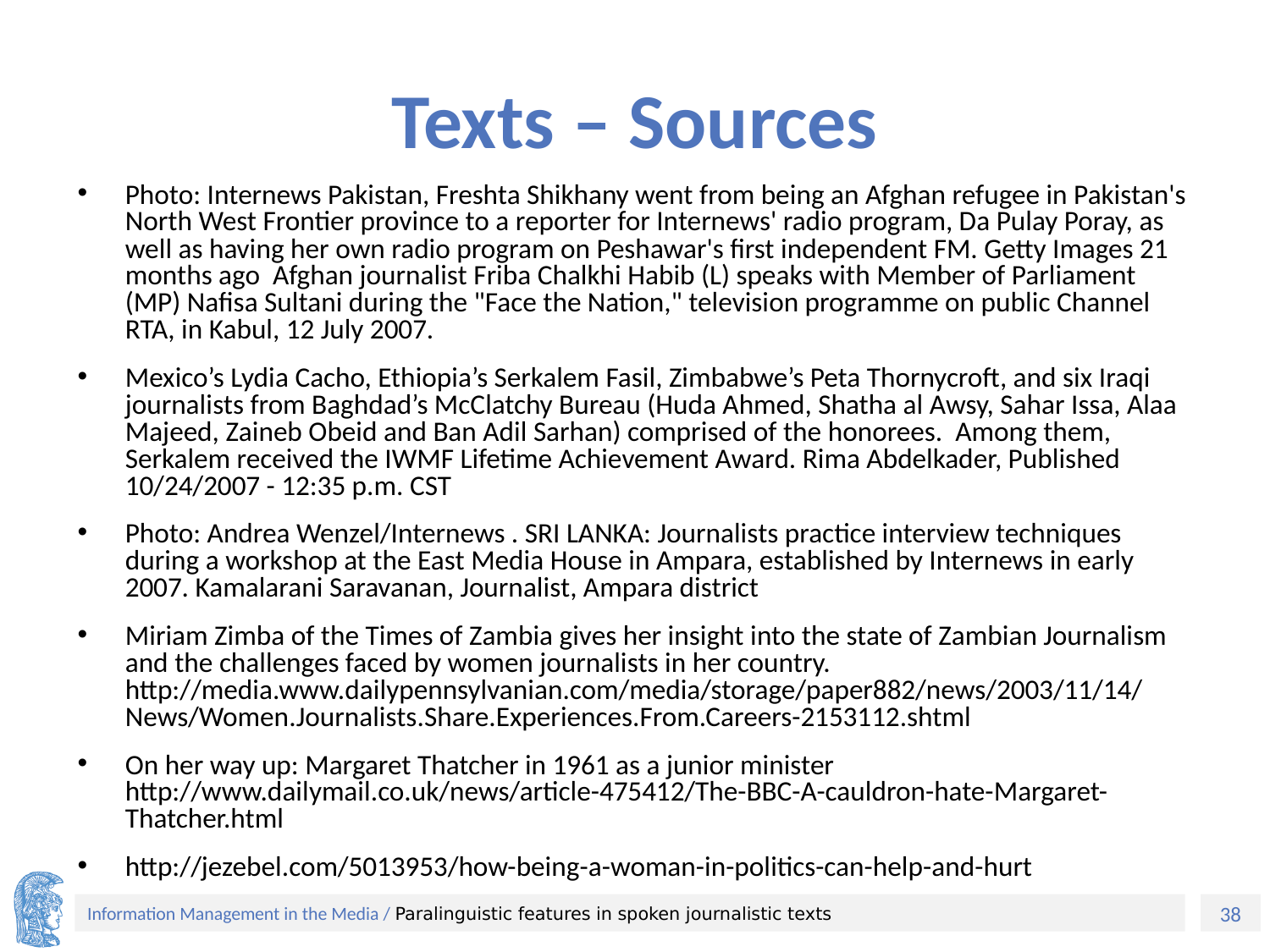

# Texts – Sources
Photo: Internews Pakistan, Freshta Shikhany went from being an Afghan refugee in Pakistan's North West Frontier province to a reporter for Internews' radio program, Da Pulay Poray, as well as having her own radio program on Peshawar's first independent FM. Getty Images 21 months ago  Afghan journalist Friba Chalkhi Habib (L) speaks with Member of Parliament (MP) Nafisa Sultani during the "Face the Nation," television programme on public Channel RTA, in Kabul, 12 July 2007.
Mexico’s Lydia Cacho, Ethiopia’s Serkalem Fasil, Zimbabwe’s Peta Thornycroft, and six Iraqi journalists from Baghdad’s McClatchy Bureau (Huda Ahmed, Shatha al Awsy, Sahar Issa, Alaa Majeed, Zaineb Obeid and Ban Adil Sarhan) comprised of the honorees.  Among them, Serkalem received the IWMF Lifetime Achievement Award. Rima Abdelkader, Published 10/24/2007 - 12:35 p.m. CST
Photo: Andrea Wenzel/Internews . SRI LANKA: Journalists practice interview techniques during a workshop at the East Media House in Ampara, established by Internews in early 2007. Kamalarani Saravanan, Journalist, Ampara district
Miriam Zimba of the Times of Zambia gives her insight into the state of Zambian Journalism and the challenges faced by women journalists in her country. http://media.www.dailypennsylvanian.com/media/storage/paper882/news/2003/11/14/News/Women.Journalists.Share.Experiences.From.Careers-2153112.shtml
On her way up: Margaret Thatcher in 1961 as a junior minister http://www.dailymail.co.uk/news/article-475412/The-BBC-A-cauldron-hate-Margaret-Thatcher.html
http://jezebel.com/5013953/how-being-a-woman-in-politics-can-help-and-hurt